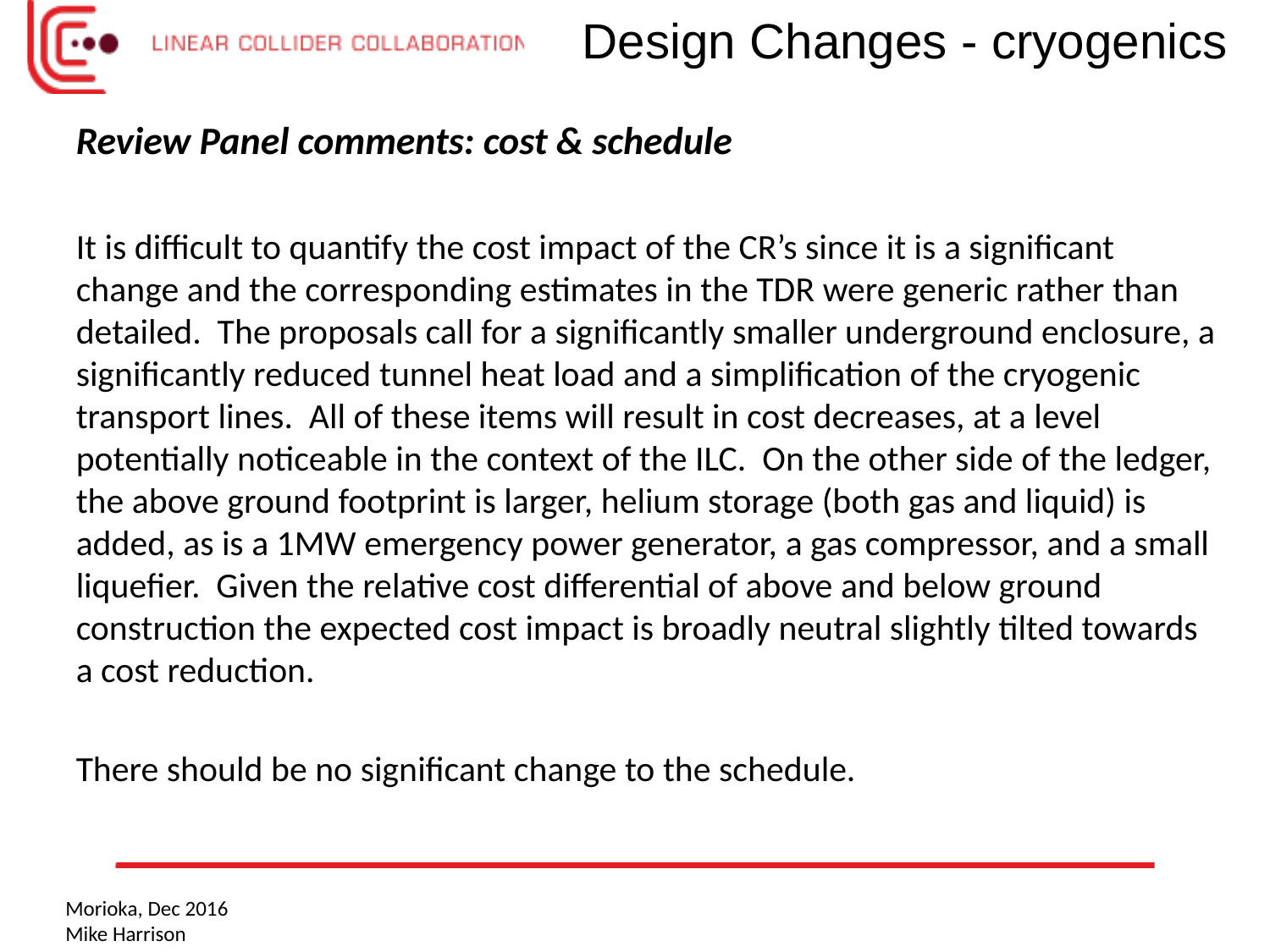

Design Changes - cryogenics
Review Panel comments: cost & schedule

It is difficult to quantify the cost impact of the CR’s since it is a significant change and the corresponding estimates in the TDR were generic rather than detailed.  The proposals call for a significantly smaller underground enclosure, a significantly reduced tunnel heat load and a simplification of the cryogenic transport lines.  All of these items will result in cost decreases, at a level potentially noticeable in the context of the ILC.  On the other side of the ledger, the above ground footprint is larger, helium storage (both gas and liquid) is added, as is a 1MW emergency power generator, a gas compressor, and a small liquefier.  Given the relative cost differential of above and below ground construction the expected cost impact is broadly neutral slightly tilted towards a cost reduction.

There should be no significant change to the schedule.